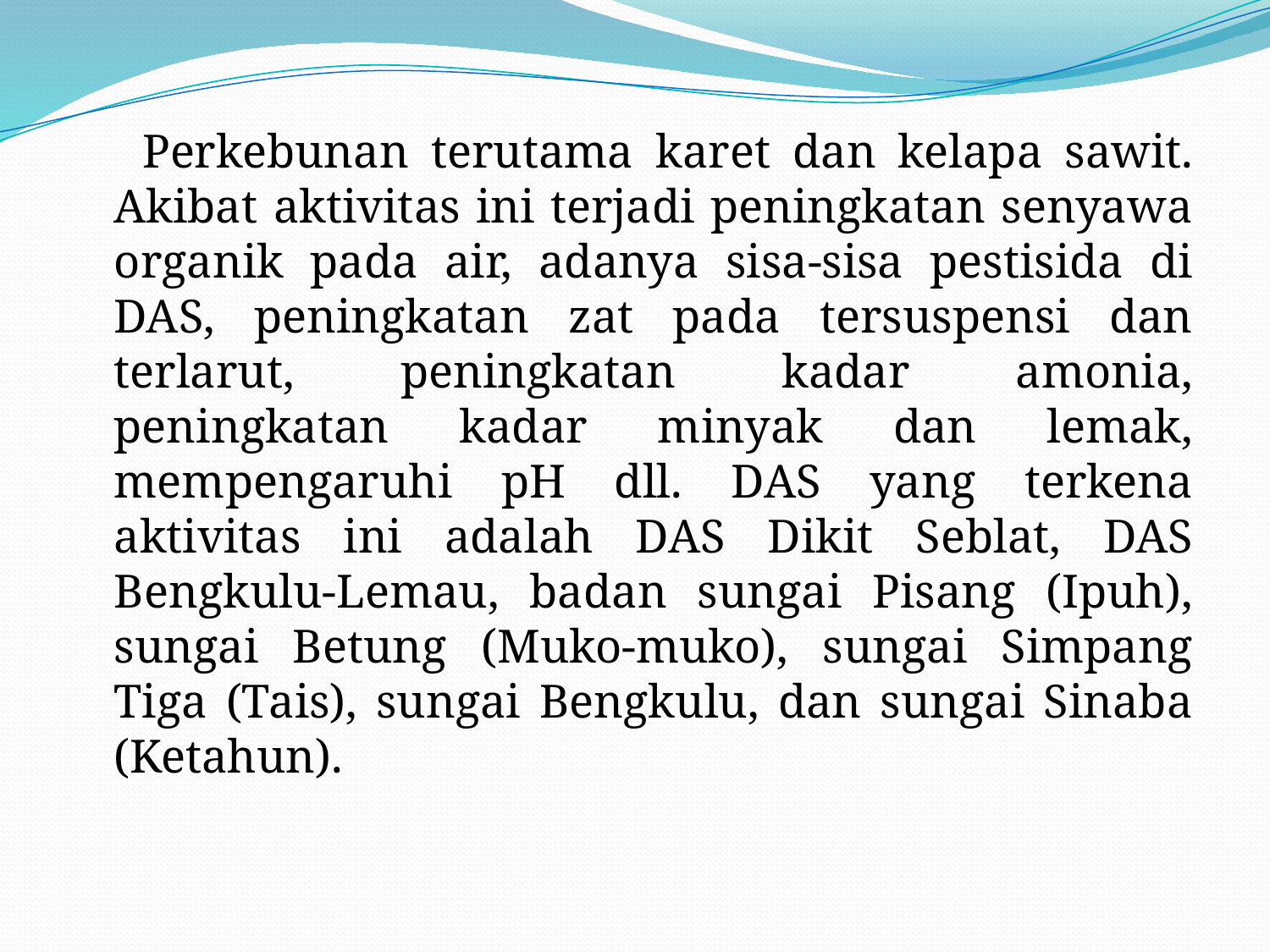

Perkebunan terutama karet dan kelapa sawit. Akibat aktivitas ini terjadi peningkatan senyawa organik pada air, adanya sisa-sisa pestisida di DAS, peningkatan zat pada tersuspensi dan terlarut, peningkatan kadar amonia, peningkatan kadar minyak dan lemak, mempengaruhi pH dll. DAS yang terkena aktivitas ini adalah DAS Dikit Seblat, DAS Bengkulu-Lemau, badan sungai Pisang (Ipuh), sungai Betung (Muko-muko), sungai Simpang Tiga (Tais), sungai Bengkulu, dan sungai Sinaba (Ketahun).